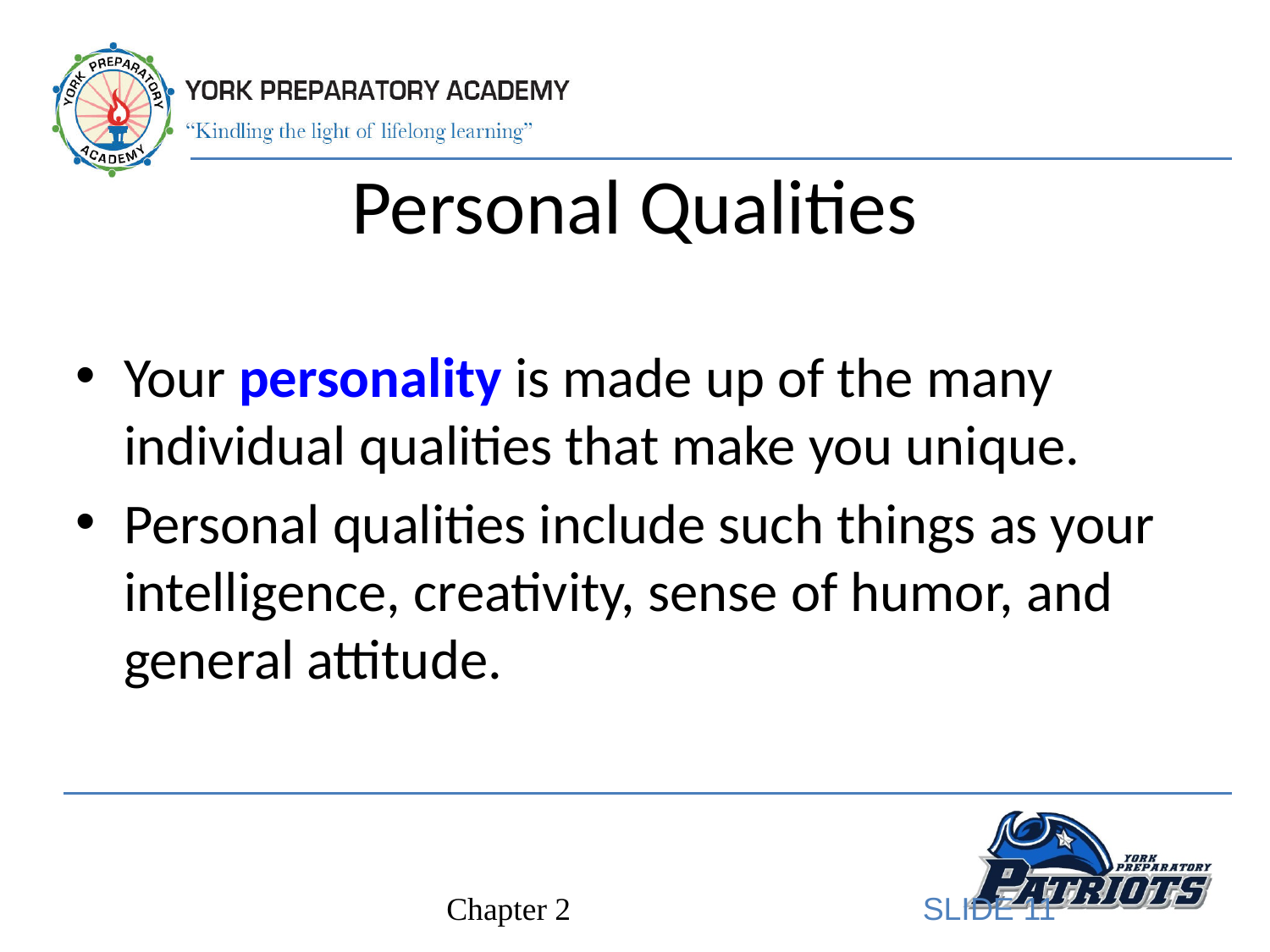

# Personal Qualities
Your personality is made up of the many individual qualities that make you unique.
Personal qualities include such things as your intelligence, creativity, sense of humor, and general attitude.
SLIDE 11
Chapter 2